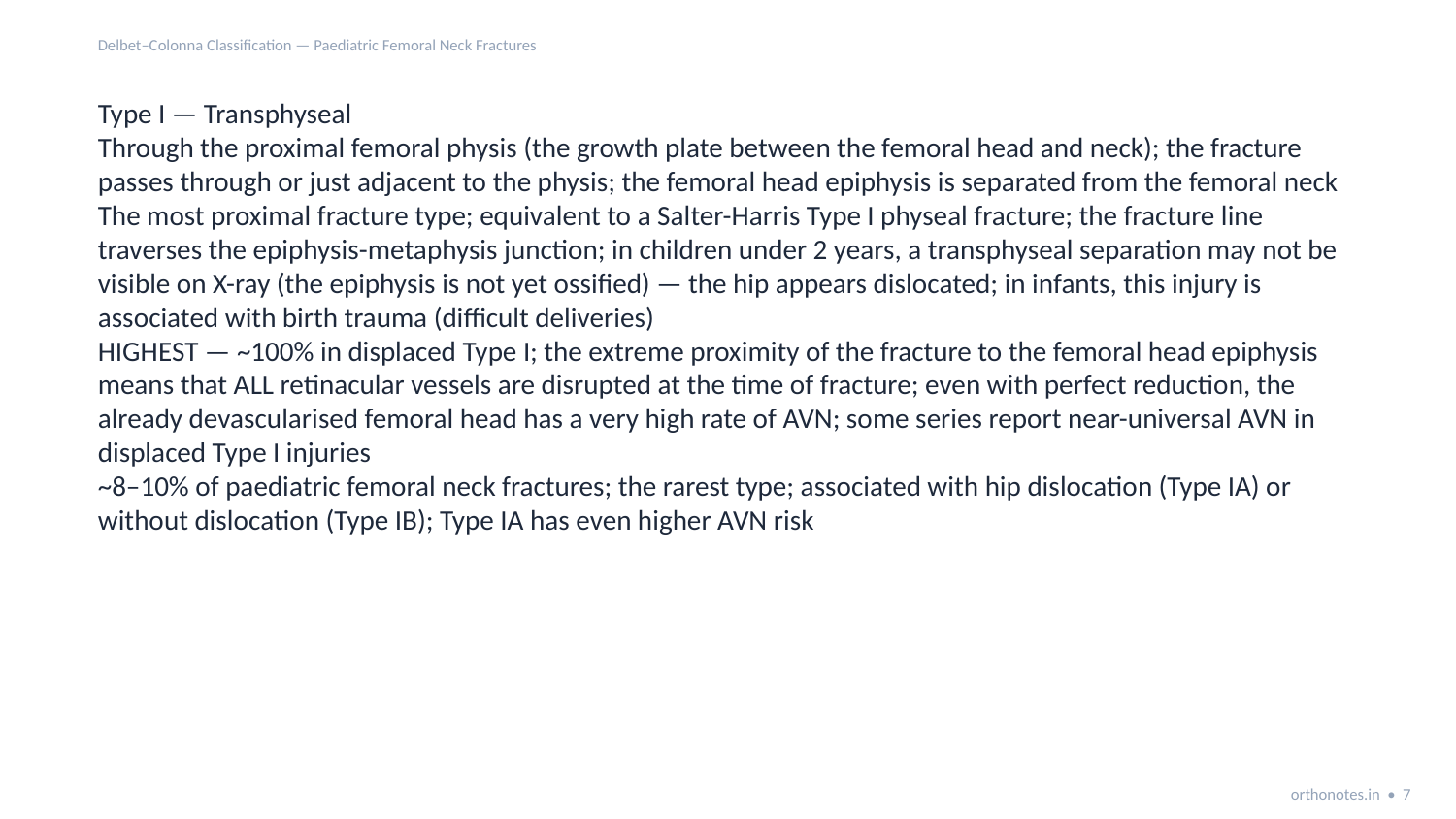

Delbet–Colonna Classification — Paediatric Femoral Neck Fractures
Type I — Transphyseal
Through the proximal femoral physis (the growth plate between the femoral head and neck); the fracture passes through or just adjacent to the physis; the femoral head epiphysis is separated from the femoral neck
The most proximal fracture type; equivalent to a Salter-Harris Type I physeal fracture; the fracture line traverses the epiphysis-metaphysis junction; in children under 2 years, a transphyseal separation may not be visible on X-ray (the epiphysis is not yet ossified) — the hip appears dislocated; in infants, this injury is associated with birth trauma (difficult deliveries)
HIGHEST — ~100% in displaced Type I; the extreme proximity of the fracture to the femoral head epiphysis means that ALL retinacular vessels are disrupted at the time of fracture; even with perfect reduction, the already devascularised femoral head has a very high rate of AVN; some series report near-universal AVN in displaced Type I injuries
~8–10% of paediatric femoral neck fractures; the rarest type; associated with hip dislocation (Type IA) or without dislocation (Type IB); Type IA has even higher AVN risk
orthonotes.in  •  7